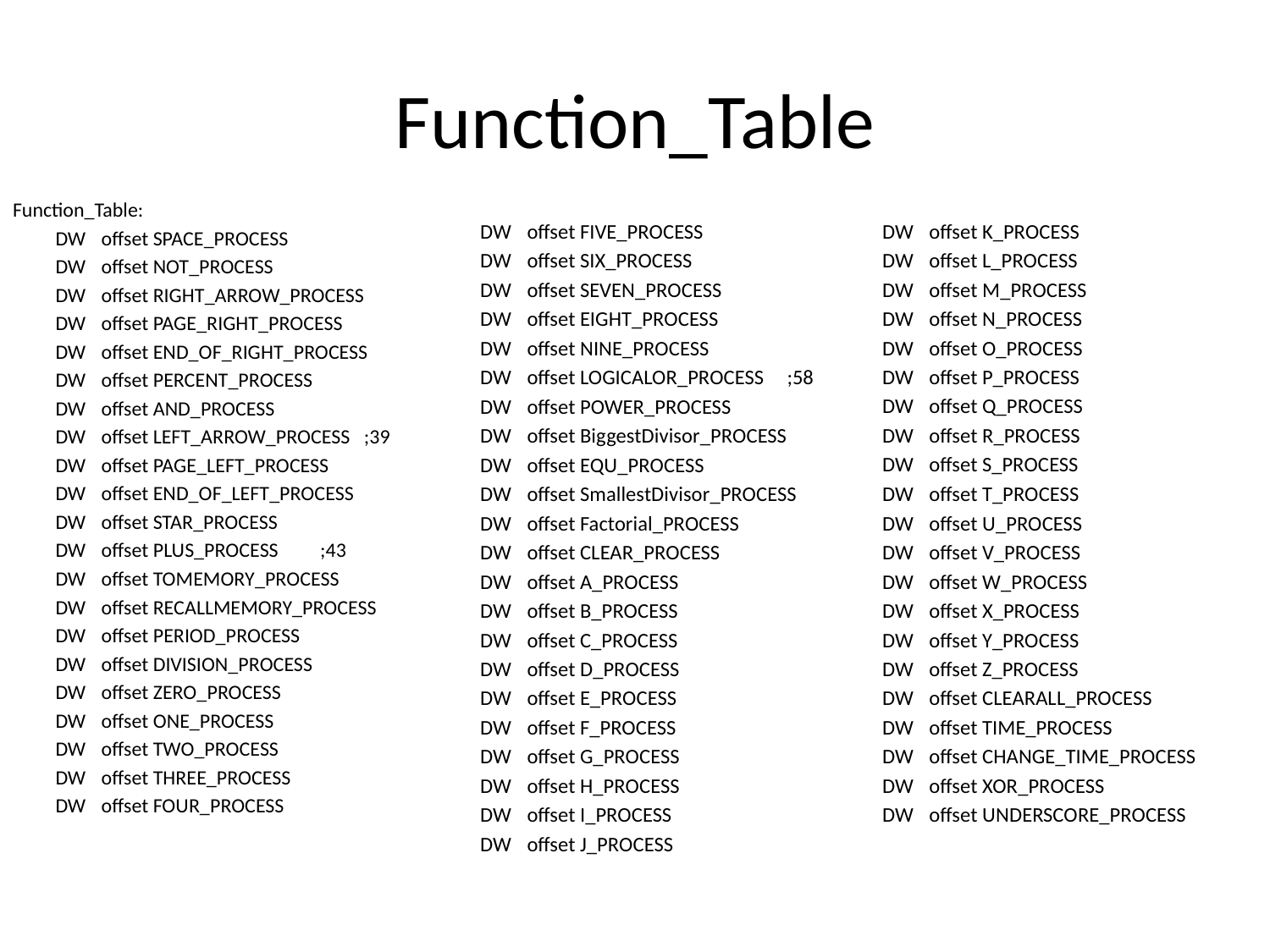

# Function_Table
Function_Table:
	DW	offset SPACE_PROCESS
	DW	offset NOT_PROCESS
	DW	offset RIGHT_ARROW_PROCESS
	DW	offset PAGE_RIGHT_PROCESS
	DW	offset END_OF_RIGHT_PROCESS
	DW	offset PERCENT_PROCESS
	DW	offset AND_PROCESS
	DW	offset LEFT_ARROW_PROCESS   ;39
	DW	offset PAGE_LEFT_PROCESS
	DW	offset END_OF_LEFT_PROCESS
	DW	offset STAR_PROCESS
	DW	offset PLUS_PROCESS         ;43
	DW	offset TOMEMORY_PROCESS
	DW	offset RECALLMEMORY_PROCESS
	DW	offset PERIOD_PROCESS
	DW	offset DIVISION_PROCESS
	DW	offset ZERO_PROCESS
	DW	offset ONE_PROCESS
	DW	offset TWO_PROCESS
	DW	offset THREE_PROCESS
	DW	offset FOUR_PROCESS

	DW	offset FIVE_PROCESS
	DW	offset SIX_PROCESS
	DW	offset SEVEN_PROCESS
	DW	offset EIGHT_PROCESS
	DW	offset NINE_PROCESS
	DW	offset LOGICALOR_PROCESS     ;58
	DW	offset POWER_PROCESS
	DW	offset BiggestDivisor_PROCESS
	DW	offset EQU_PROCESS
	DW	offset SmallestDivisor_PROCESS
	DW	offset Factorial_PROCESS
	DW	offset CLEAR_PROCESS
	DW	offset A_PROCESS
	DW	offset B_PROCESS
	DW	offset C_PROCESS
	DW	offset D_PROCESS
	DW	offset E_PROCESS
	DW	offset F_PROCESS
	DW	offset G_PROCESS
	DW	offset H_PROCESS
	DW	offset I_PROCESS
	DW	offset J_PROCESS

	DW	offset K_PROCESS
	DW	offset L_PROCESS
	DW	offset M_PROCESS
	DW	offset N_PROCESS
	DW	offset O_PROCESS
	DW	offset P_PROCESS
 	DW	offset Q_PROCESS
	DW	offset R_PROCESS
	DW	offset S_PROCESS
	DW	offset T_PROCESS
	DW	offset U_PROCESS
	DW	offset V_PROCESS
	DW	offset W_PROCESS
	DW	offset X_PROCESS
	DW	offset Y_PROCESS
	DW	offset Z_PROCESS
	DW	offset CLEARALL_PROCESS
	DW	offset TIME_PROCESS
	DW	offset CHANGE_TIME_PROCESS
	DW	offset XOR_PROCESS
	DW	offset UNDERSCORE_PROCESS